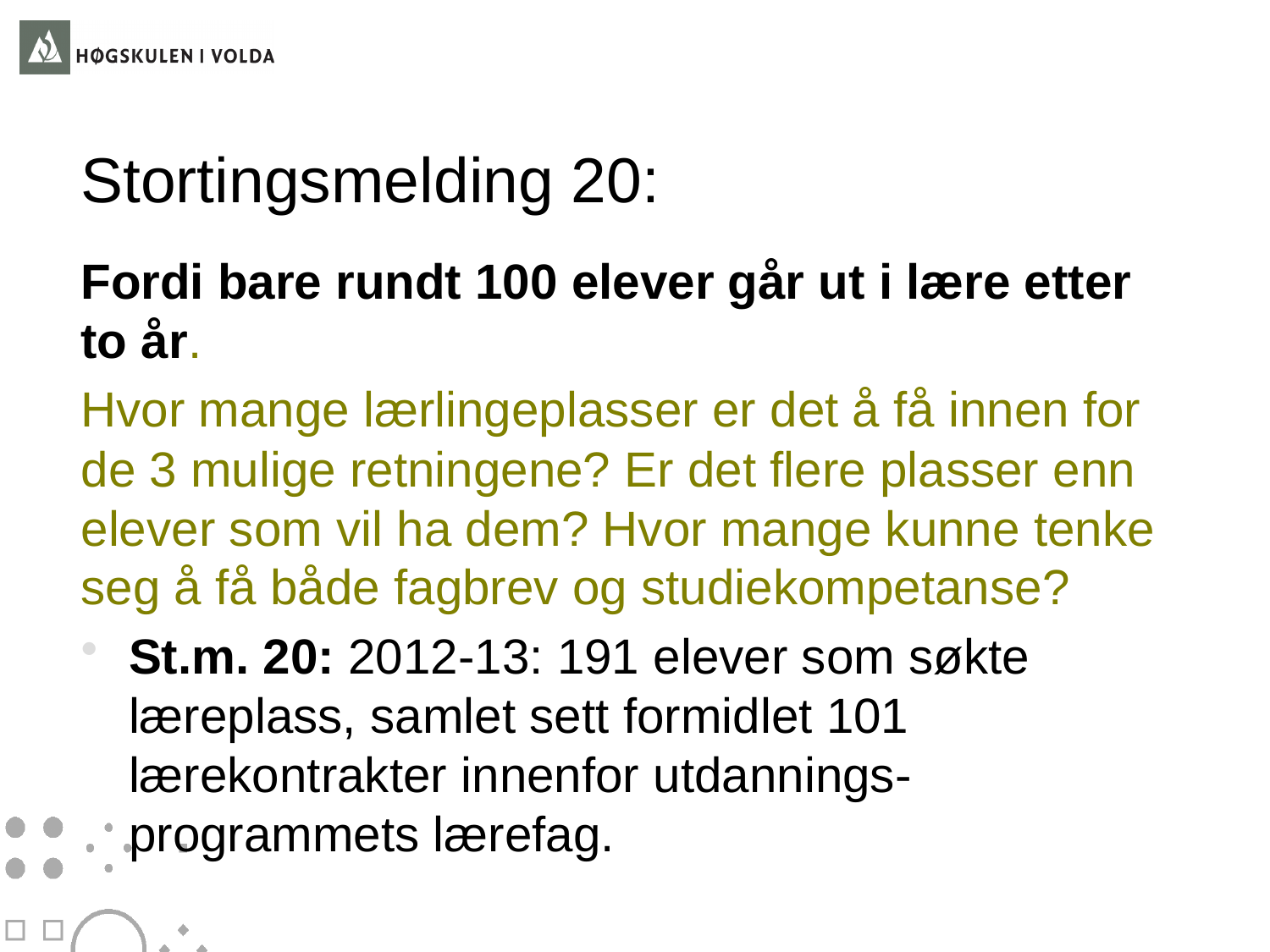

# Stortingsmelding 20:
Fordi bare rundt 100 elever går ut i lære etter to år.
Hvor mange lærlingeplasser er det å få innen for de 3 mulige retningene? Er det flere plasser enn elever som vil ha dem? Hvor mange kunne tenke seg å få både fagbrev og studiekompetanse?
St.m. 20: 2012-13: 191 elever som søkte læreplass, samlet sett formidlet 101 lærekontrakter innenfor utdannings-programmets lærefag.